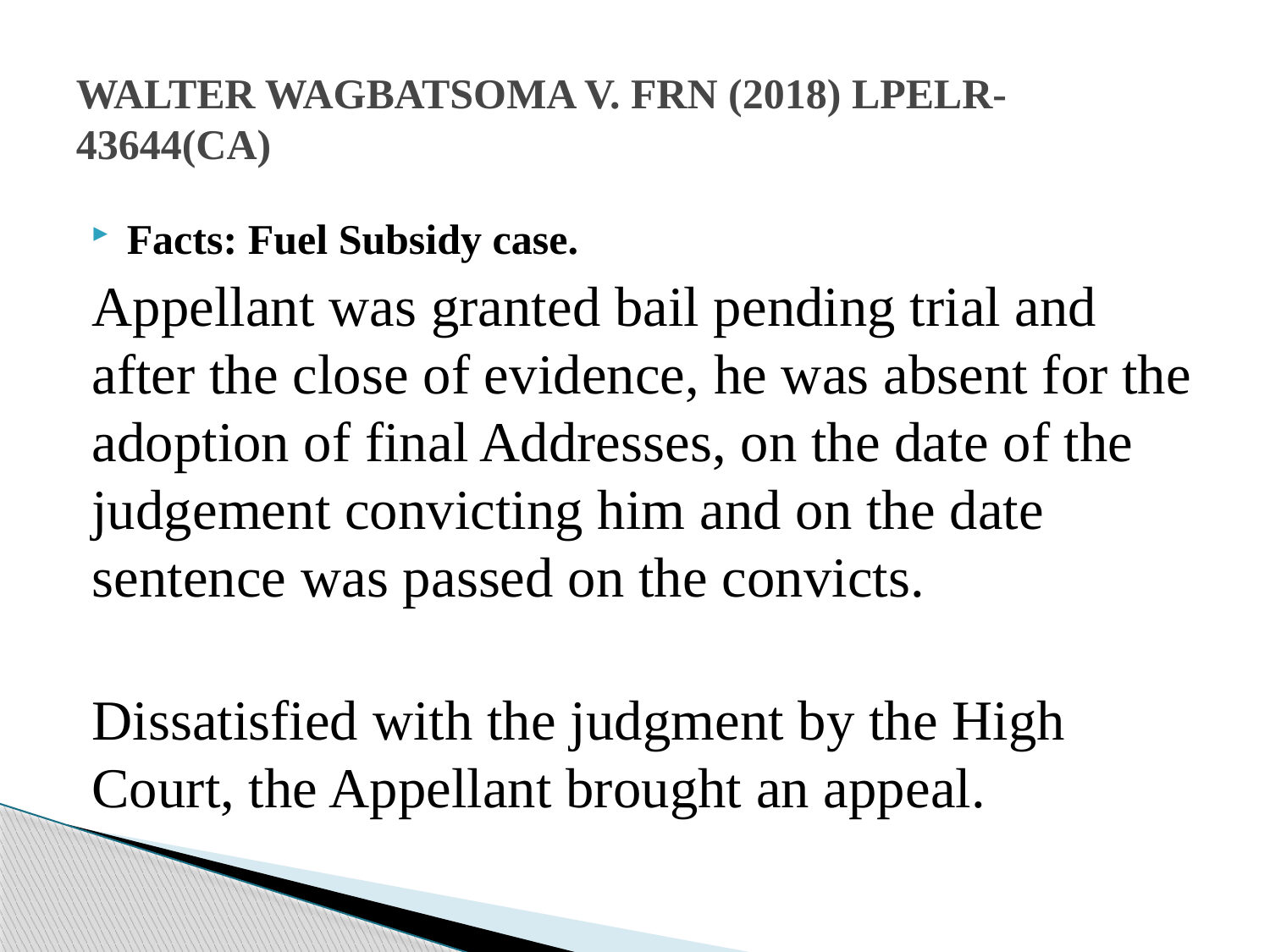

# WALTER WAGBATSOMA V. FRN (2018) LPELR-43644(CA)
Facts: Fuel Subsidy case.
Appellant was granted bail pending trial and after the close of evidence, he was absent for the adoption of final Addresses, on the date of the judgement convicting him and on the date sentence was passed on the convicts.
Dissatisfied with the judgment by the High Court, the Appellant brought an appeal.